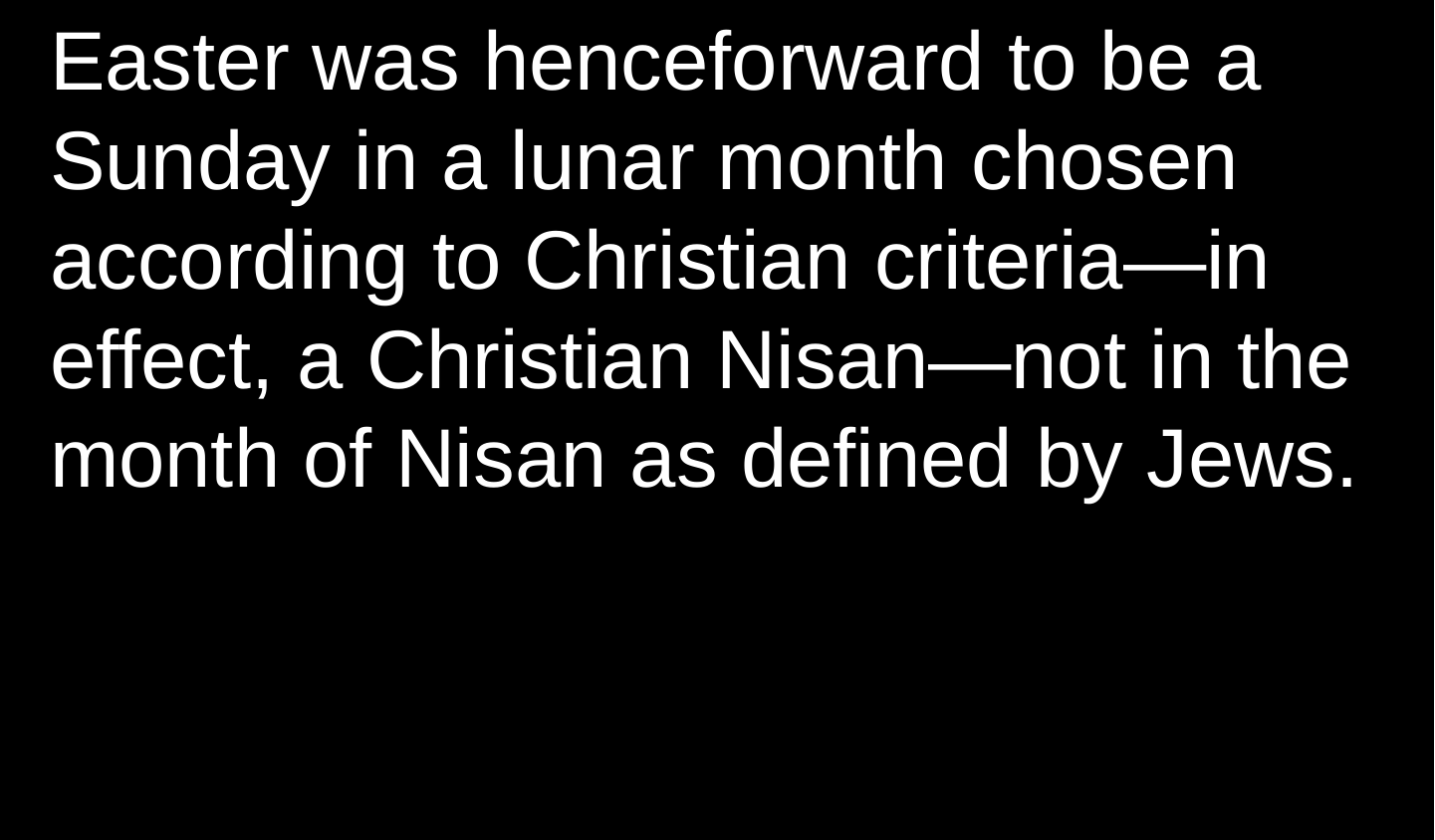

Easter was henceforward to be a Sunday in a lunar month chosen according to Christian criteria—in effect, a Christian Nisan—not in the month of Nisan as defined by Jews.